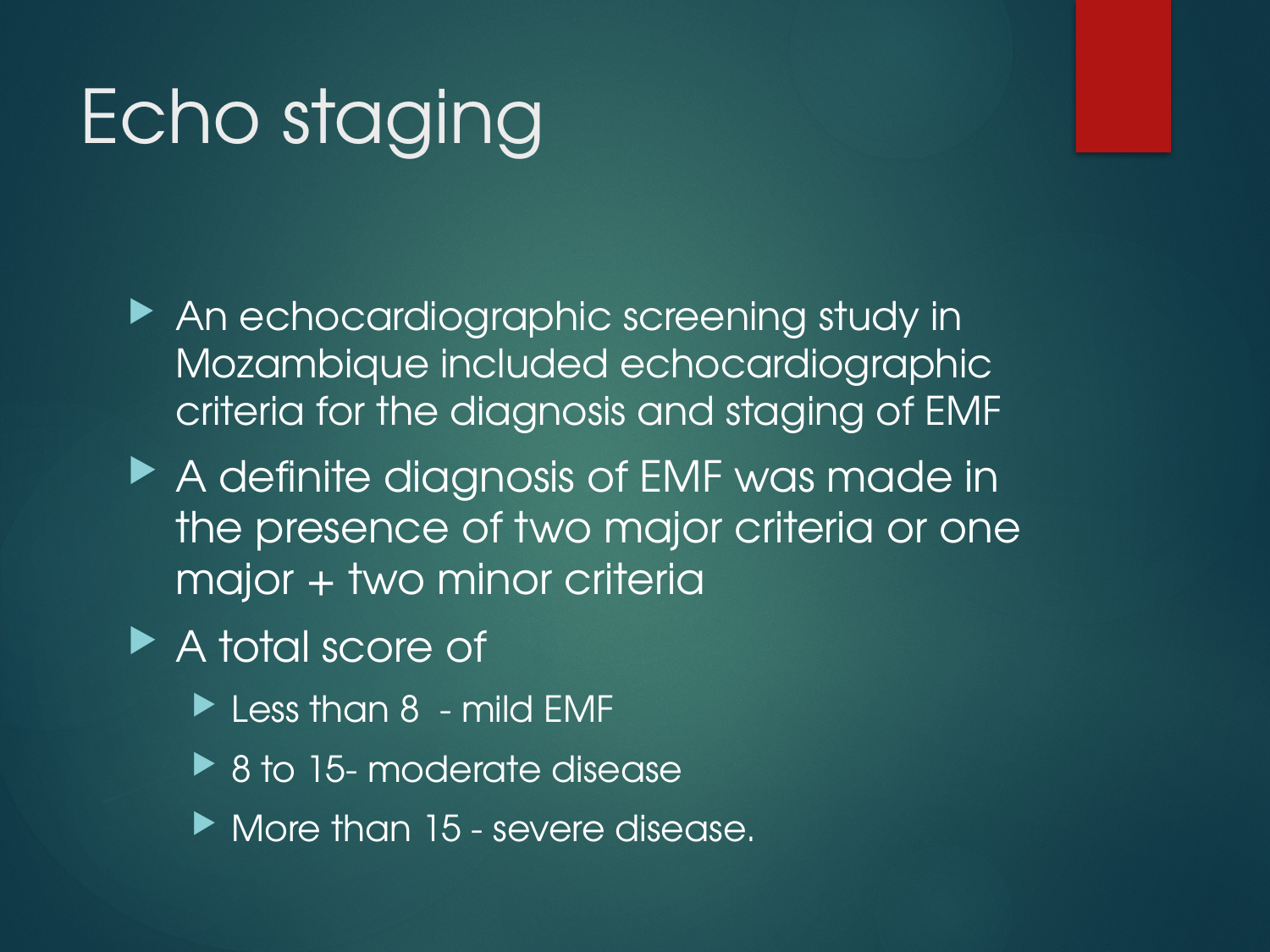

# Echo staging
An echocardiographic screening study in Mozambique included echocardiographic criteria for the diagnosis and staging of EMF
A definite diagnosis of EMF was made in the presence of two major criteria or one major + two minor criteria
A total score of
Less than 8  - mild EMF
8 to 15- moderate disease
More than 15 - severe disease.